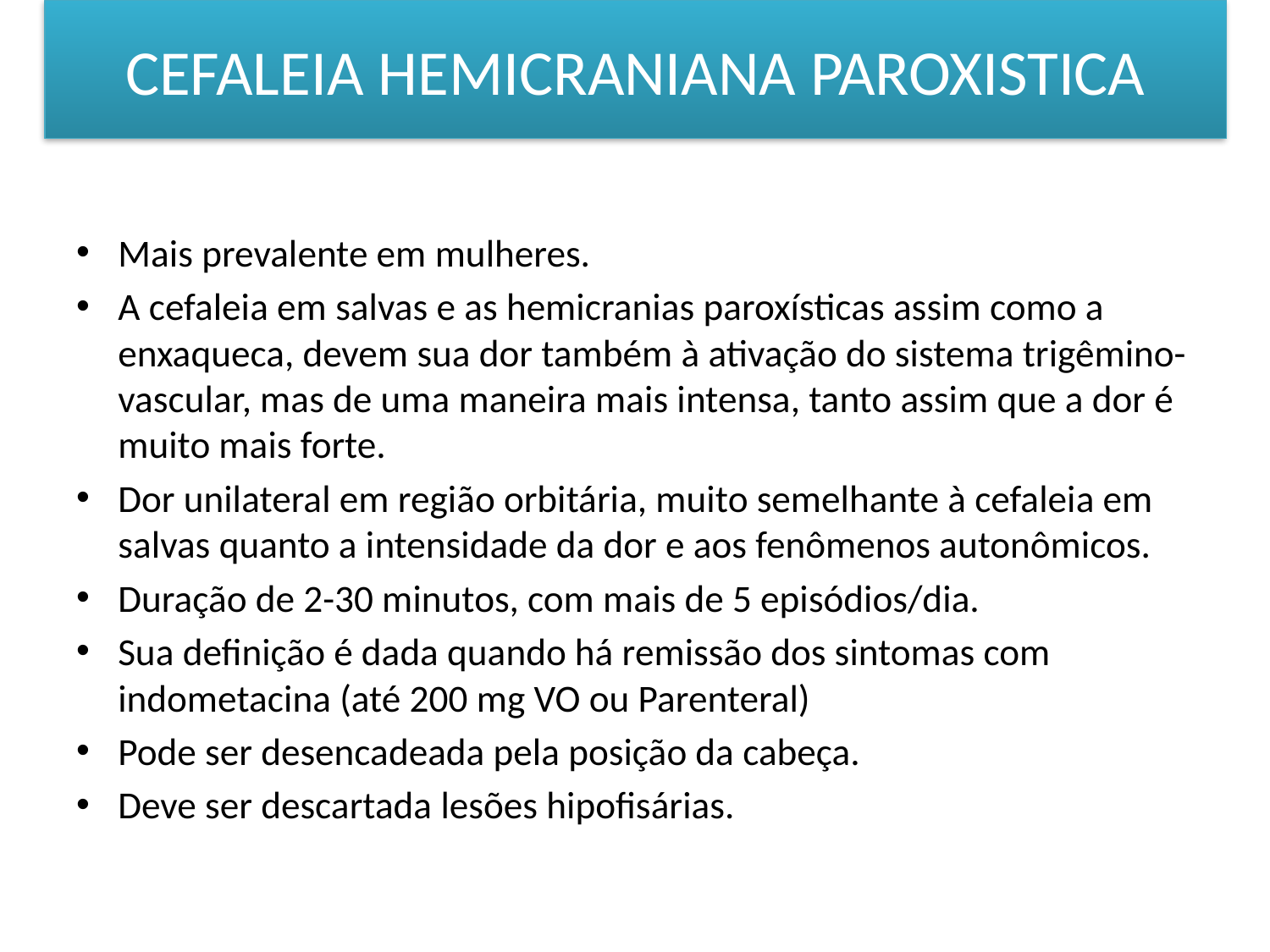

# CEFALEIA HEMICRANIANA PAROXISTICA
Mais prevalente em mulheres.
A cefaleia em salvas e as hemicranias paroxísticas assim como a enxaqueca, devem sua dor também à ativação do sistema trigêmino-vascular, mas de uma maneira mais intensa, tanto assim que a dor é muito mais forte.
Dor unilateral em região orbitária, muito semelhante à cefaleia em salvas quanto a intensidade da dor e aos fenômenos autonômicos.
Duração de 2-30 minutos, com mais de 5 episódios/dia.
Sua definição é dada quando há remissão dos sintomas com indometacina (até 200 mg VO ou Parenteral)
Pode ser desencadeada pela posição da cabeça.
Deve ser descartada lesões hipofisárias.